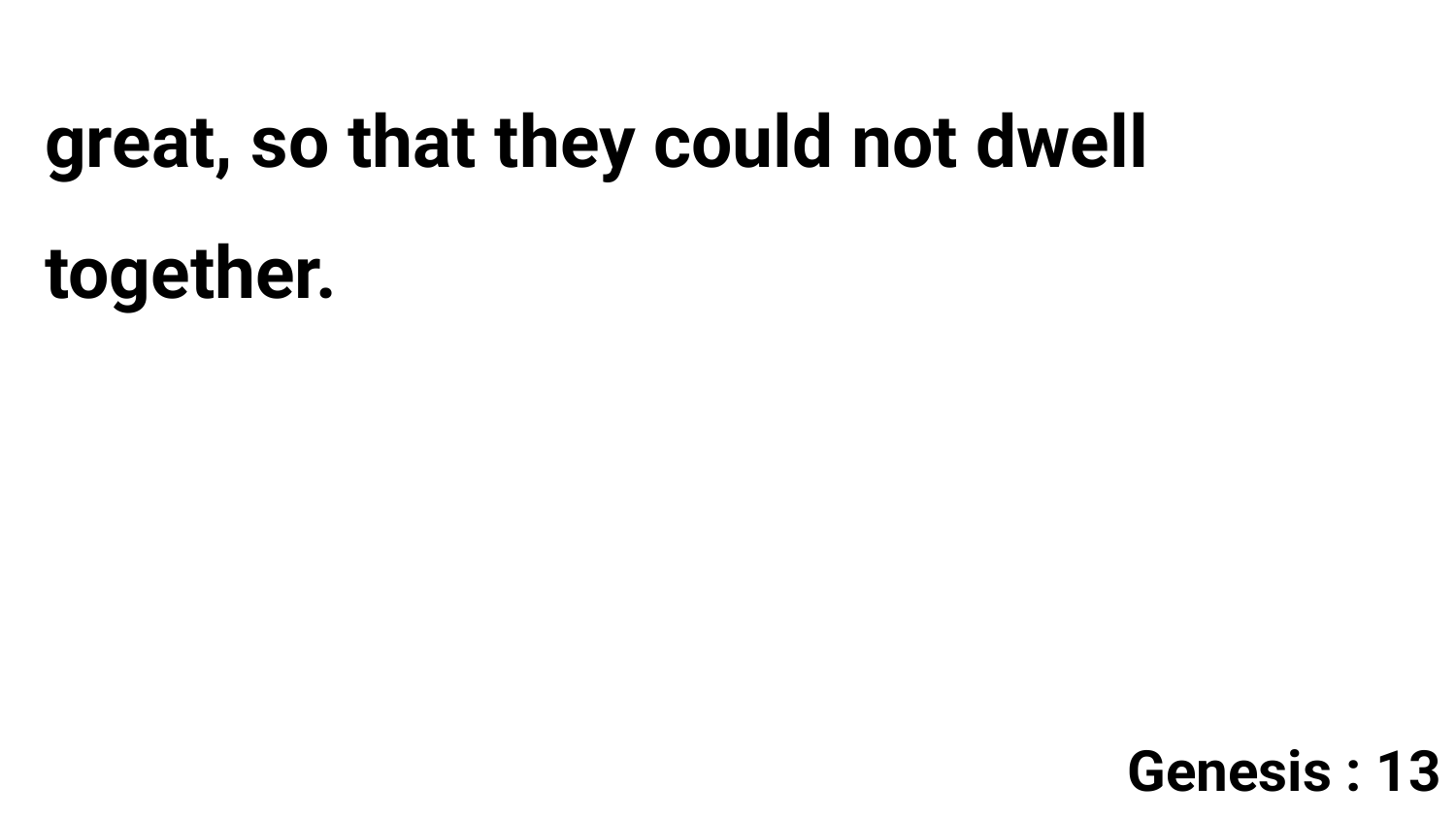

great, so that they could not dwell together.
Genesis : 13